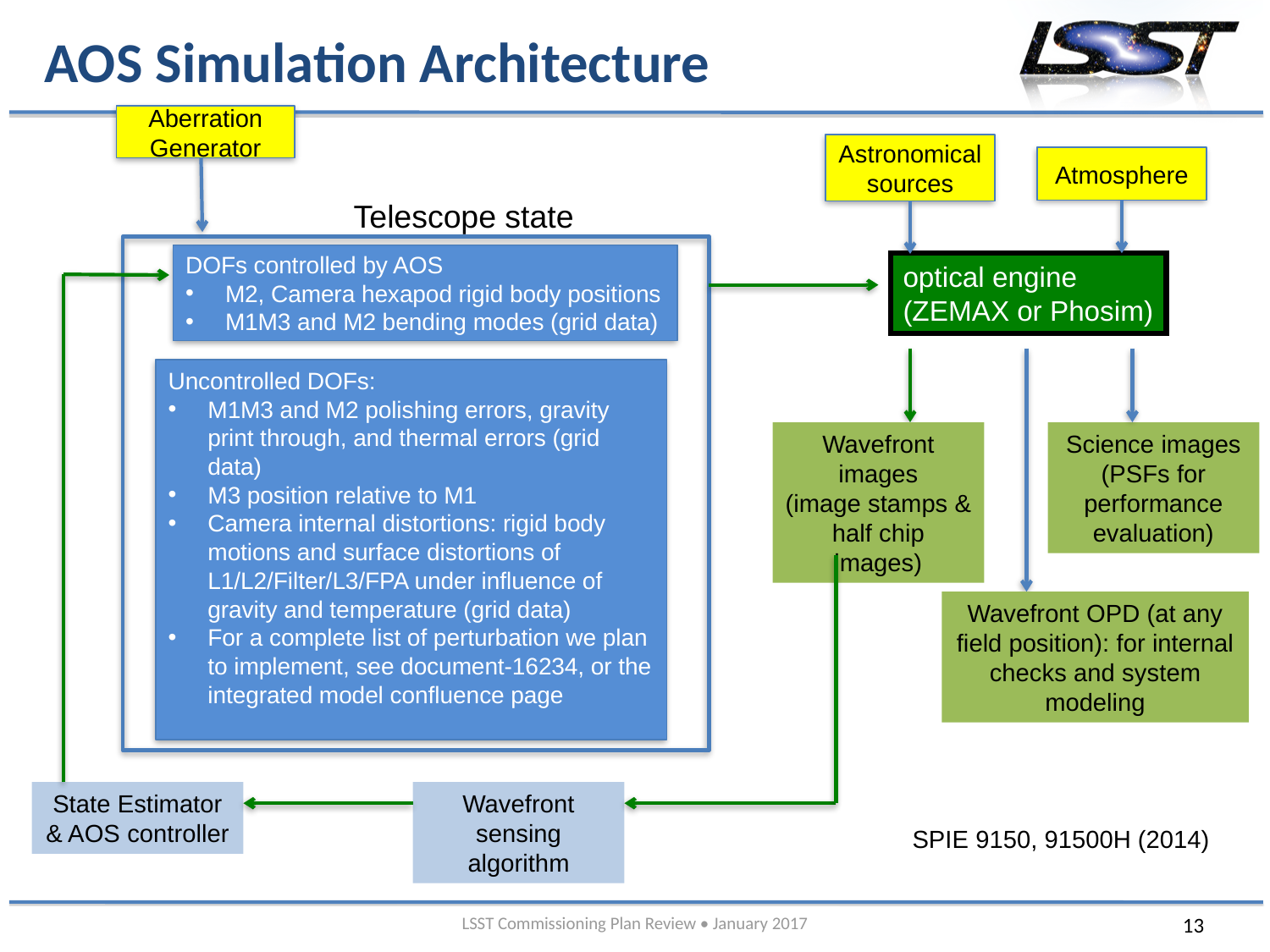

# AOS Simulation Architecture
Aberration Generator
Astronomical sources
Atmosphere
Telescope state

DOFs controlled by AOS
M2, Camera hexapod rigid body positions
M1M3 and M2 bending modes (grid data)
optical engine
(ZEMAX or Phosim)
Uncontrolled DOFs:
M1M3 and M2 polishing errors, gravity print through, and thermal errors (grid data)
M3 position relative to M1
Camera internal distortions: rigid body motions and surface distortions of L1/L2/Filter/L3/FPA under influence of gravity and temperature (grid data)
For a complete list of perturbation we plan to implement, see document-16234, or the integrated model confluence page

Wavefront images
(image stamps & half chip images)
Science images (PSFs for performance evaluation)
Wavefront OPD (at any field position): for internal checks and system modeling
State Estimator & AOS controller
Wavefront sensing algorithm
SPIE 9150, 91500H (2014)